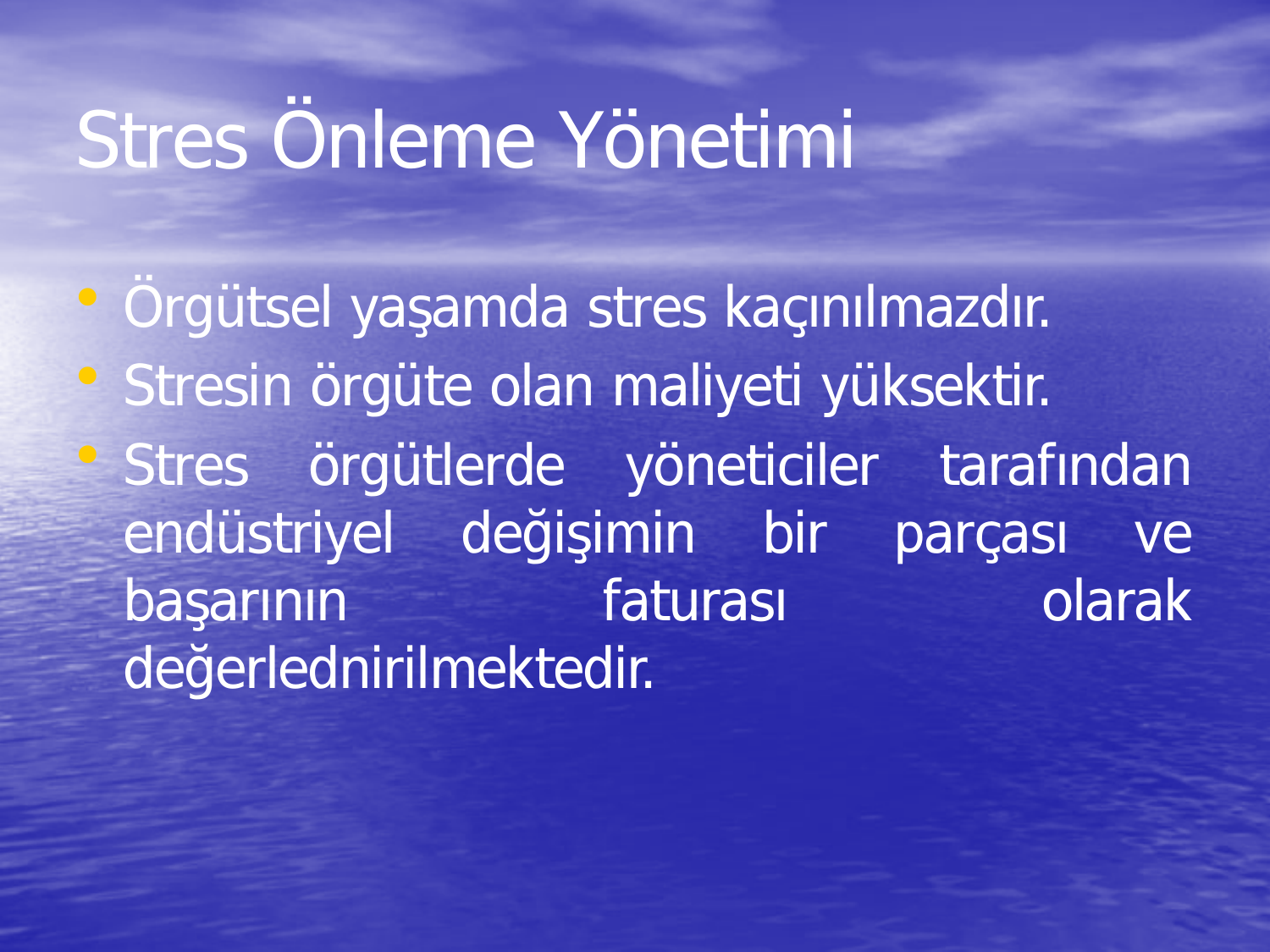

# Stres Önleme Yönetimi
Örgütsel yaşamda stres kaçınılmazdır.
Stresin örgüte olan maliyeti yüksektir.
Stres örgütlerde yöneticiler tarafından endüstriyel değişimin bir parçası ve başarının faturası olarak değerlednirilmektedir.